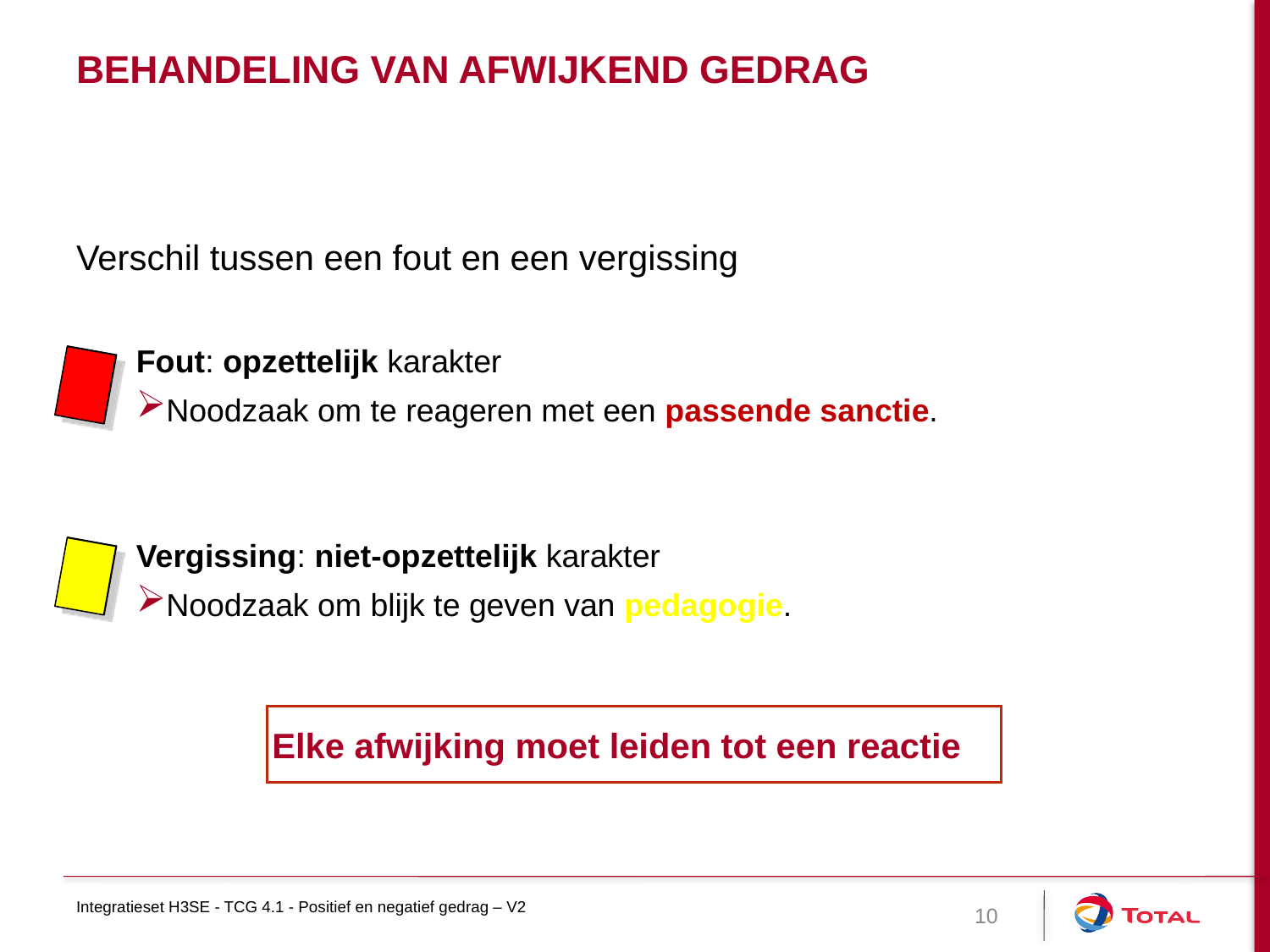

# Behandeling van afwijkend gedrag

Verschil tussen een fout en een vergissing

Fout: opzettelijk karakter
Noodzaak om te reageren met een passende sanctie.

Vergissing: niet-opzettelijk karakter
Noodzaak om blijk te geven van pedagogie.

Elke afwijking moet leiden tot een reactie

Integratieset H3SE - TCG 4.1 - Positief en negatief gedrag – V2
10